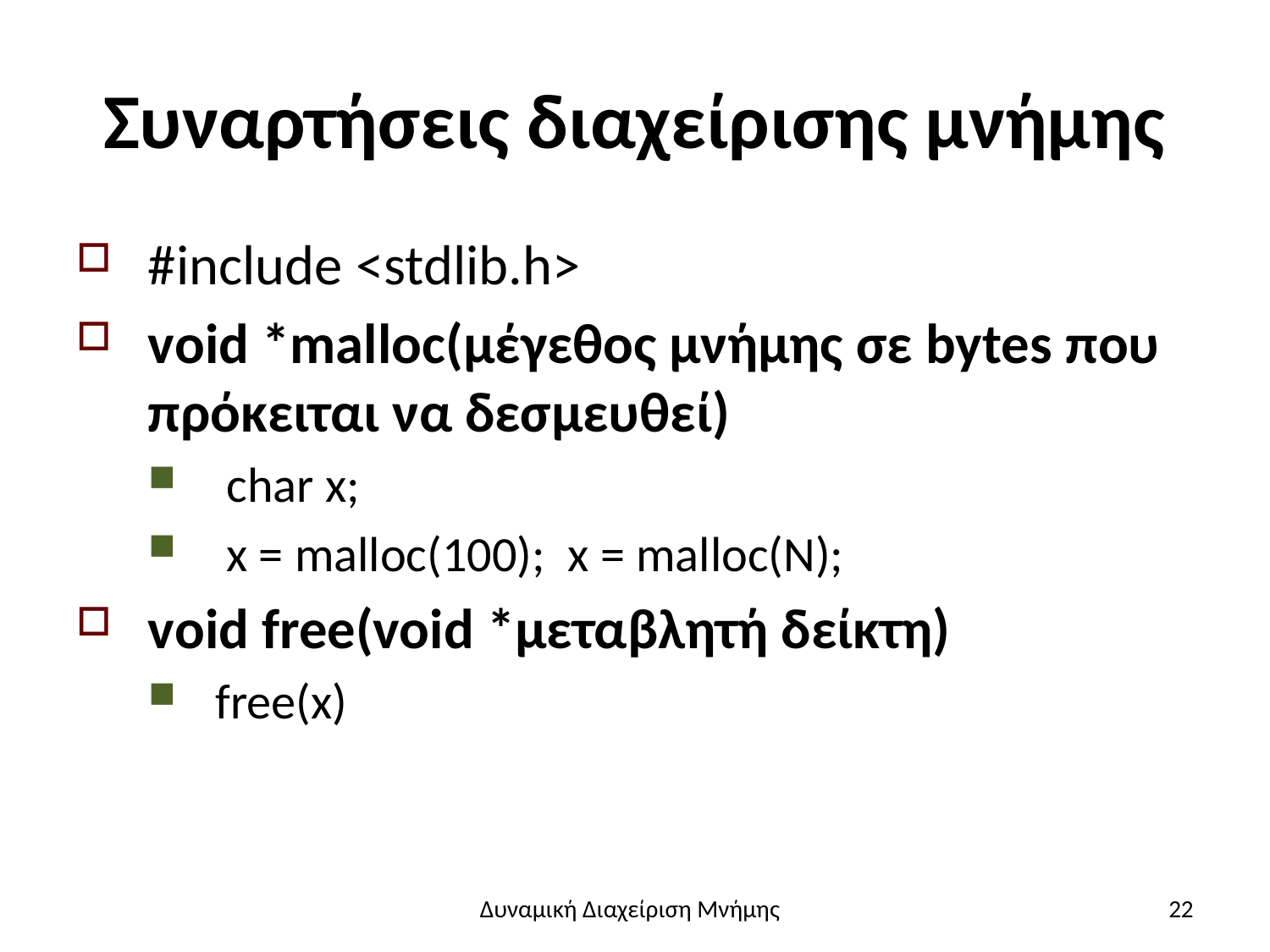

# Συναρτήσεις διαχείρισης μνήμης
#include <stdlib.h>
void *malloc(μέγεθος μνήμης σε bytes που πρόκειται να δεσμευθεί)
 char x;
 x = malloc(100);  x = malloc(N);
void free(void *μεταβλητή δείκτη)
free(x)

Δυναμική Διαχείριση Μνήμης
22